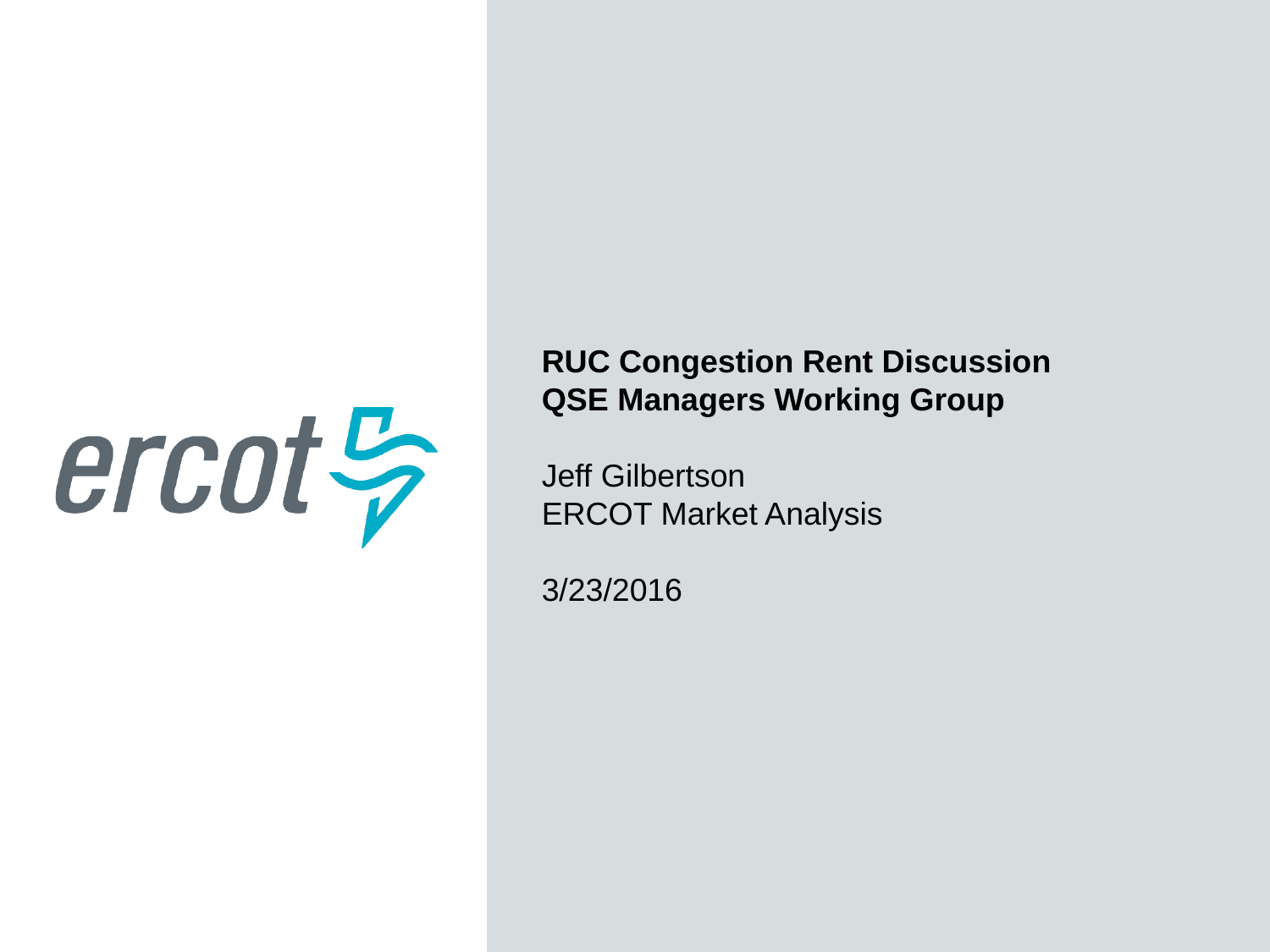

RUC Congestion Rent Discussion
QSE Managers Working Group

Jeff Gilbertson
ERCOT Market Analysis

3/23/2016